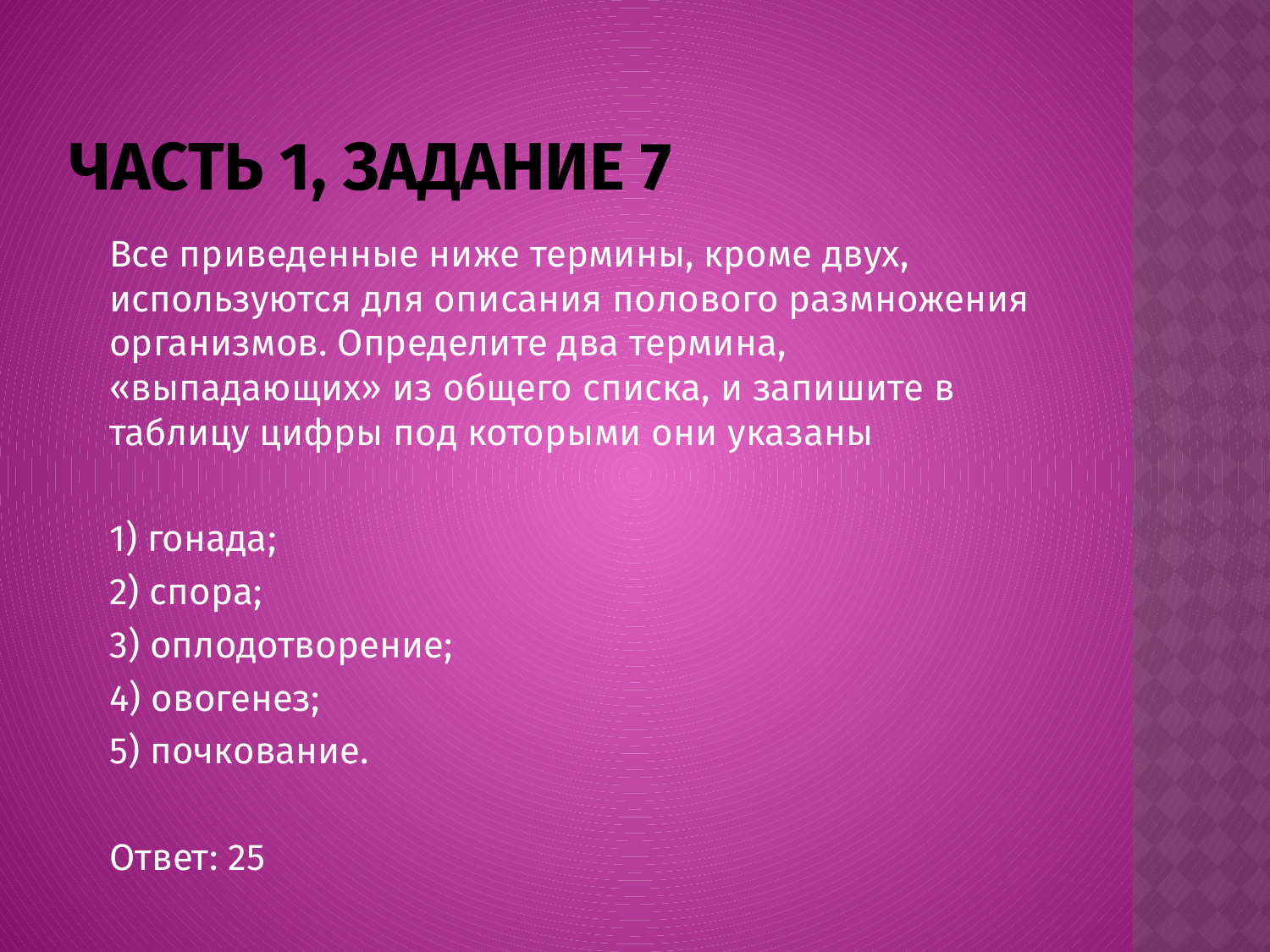

# Часть 1, задание 7
	Все приведенные ниже термины, кроме двух, используются для описания полового размножения организмов. Определите два термина, «выпадающих» из общего списка, и запишите в таблицу цифры под которыми они указаны

	1) гонада;
	2) спора;
	3) оплодотворение;
	4) овогенез;
	5) почкование.

	Ответ: 25